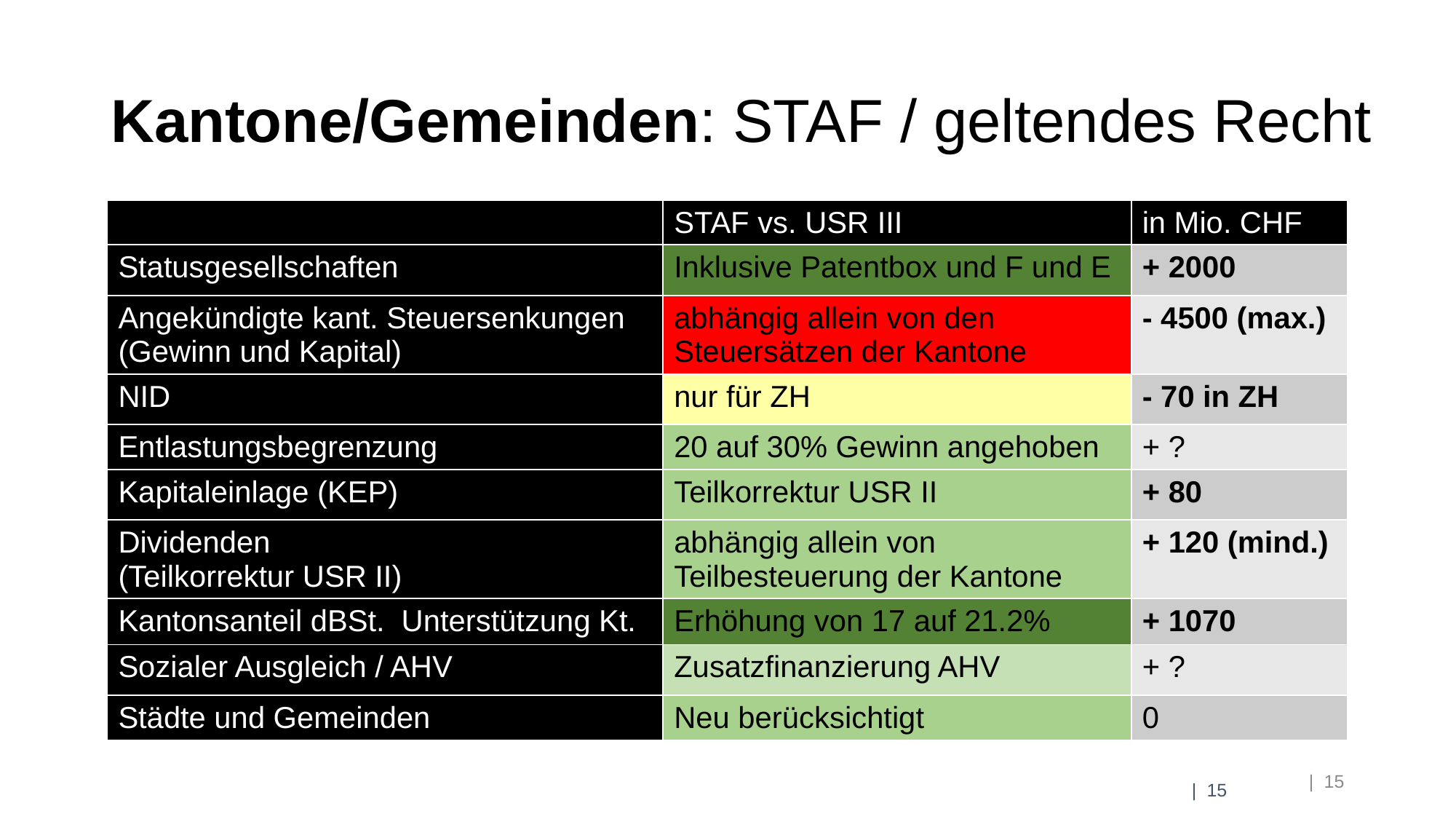

# Kantone/Gemeinden: STAF / geltendes Recht
|  | STAF vs. USR III | in Mio. CHF |
| --- | --- | --- |
| Statusgesellschaften | Inklusive Patentbox und F und E | + 2000 |
| Angekündigte kant. Steuersenkungen (Gewinn und Kapital) | abhängig allein von den Steuersätzen der Kantone | - 4500 (max.) |
| NID | nur für ZH | - 70 in ZH |
| Entlastungsbegrenzung | 20 auf 30% Gewinn angehoben | + ? |
| Kapitaleinlage (KEP) | Teilkorrektur USR II | + 80 |
| Dividenden (Teilkorrektur USR II) | abhängig allein von Teilbesteuerung der Kantone | + 120 (mind.) |
| Kantonsanteil dBSt. Unterstützung Kt. | Erhöhung von 17 auf 21.2% | + 1070 |
| Sozialer Ausgleich / AHV | Zusatzfinanzierung AHV | + ? |
| Städte und Gemeinden | Neu berücksichtigt | 0 |
|  15

|  15